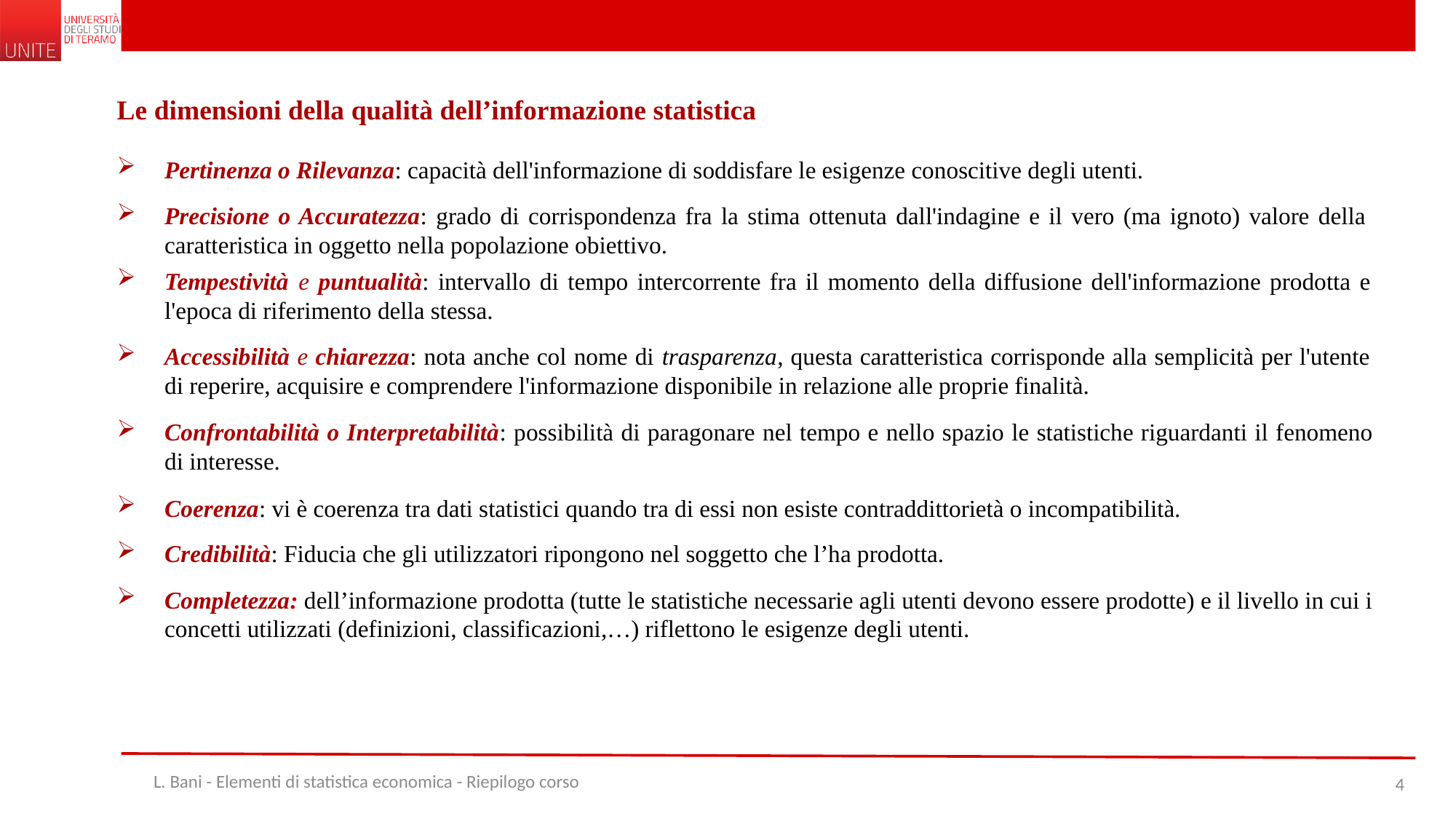

Le dimensioni della qualità dell’informazione statistica
Pertinenza o Rilevanza: capacità dell'informazione di soddisfare le esigenze conoscitive degli utenti.
Precisione o Accuratezza: grado di corrispondenza fra la stima ottenuta dall'indagine e il vero (ma ignoto) valore della caratteristica in oggetto nella popolazione obiettivo.
Tempestività e puntualità: intervallo di tempo intercorrente fra il momento della diffusione dell'informazione prodotta e l'epoca di riferimento della stessa.
Accessibilità e chiarezza: nota anche col nome di trasparenza, questa caratteristica corrisponde alla semplicità per l'utente di reperire, acquisire e comprendere l'informazione disponibile in relazione alle proprie finalità.
Confrontabilità o Interpretabilità: possibilità di paragonare nel tempo e nello spazio le statistiche riguardanti il fenomeno di interesse.
Coerenza: vi è coerenza tra dati statistici quando tra di essi non esiste contraddittorietà o incompatibilità.
Credibilità: Fiducia che gli utilizzatori ripongono nel soggetto che l’ha prodotta.
Completezza: dell’informazione prodotta (tutte le statistiche necessarie agli utenti devono essere prodotte) e il livello in cui i concetti utilizzati (definizioni, classificazioni,…) riflettono le esigenze degli utenti.
L. Bani - Elementi di statistica economica - Riepilogo corso
4